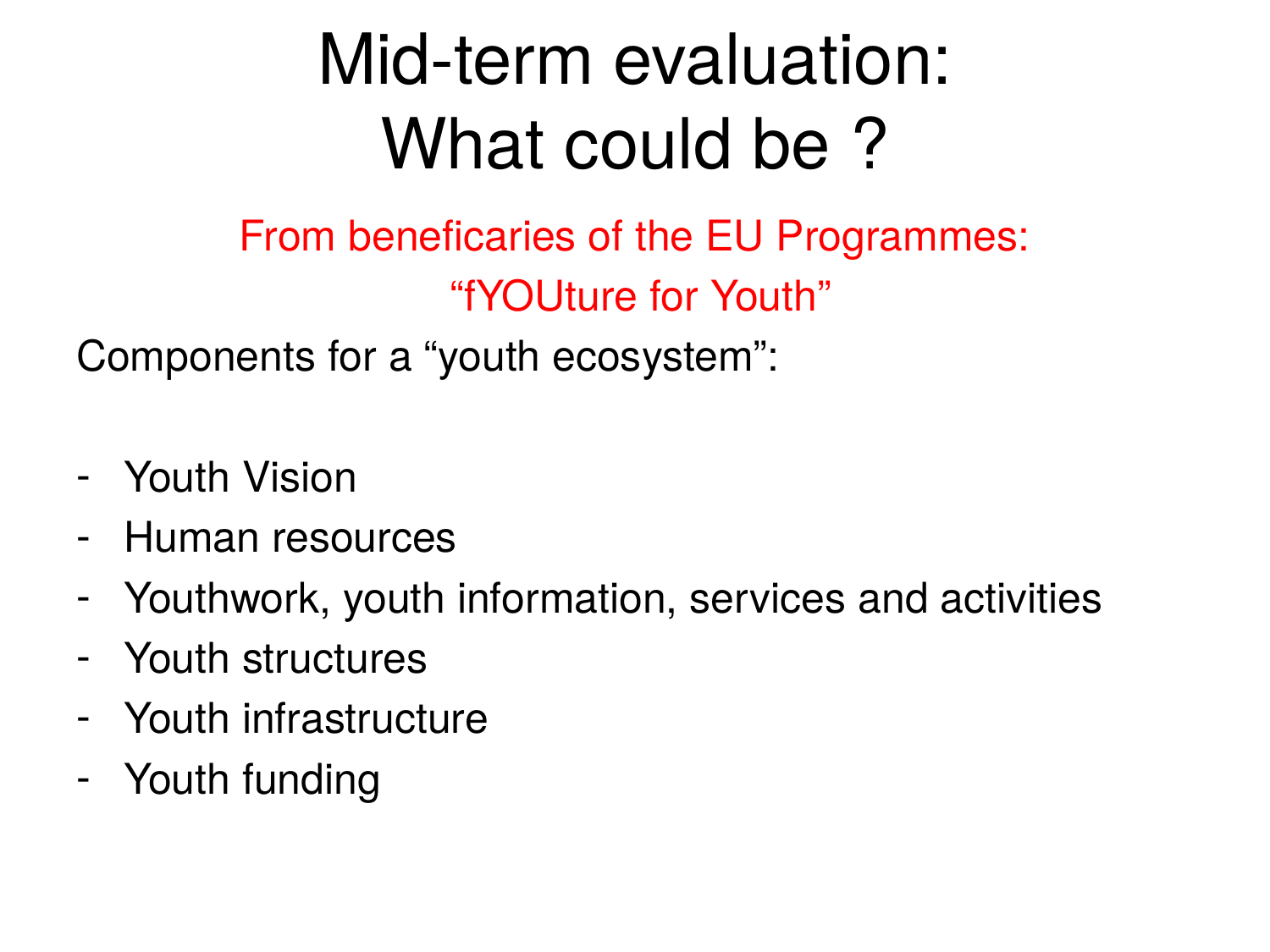

# Mid-term evaluation:
What could be ?
From beneficaries of the EU Programmes:
 “fYOUture for Youth”
Components for a “youth ecosystem”:

Youth Vision
Human resources
Youthwork, youth information, services and activities
Youth structures
Youth infrastructure
Youth funding